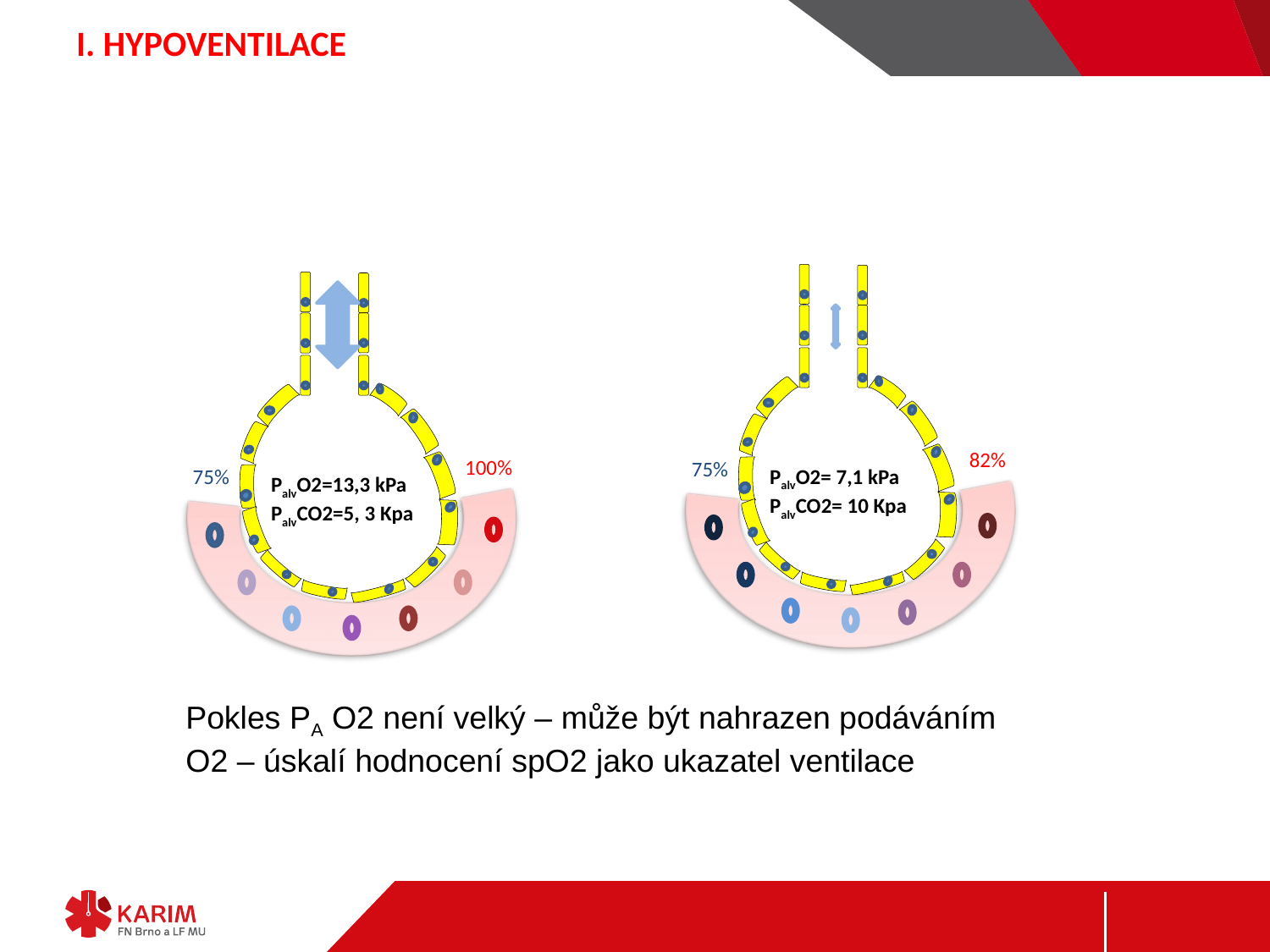

# I. HYPOVENTILACE

82%

75%
PalvO2= 7,1 kPa
PalvCO2= 10 Kpa

100%

75%
PalvO2=13,3 kPa
PalvCO2=5, 3 Kpa

Pokles PA O2 není velký – může být nahrazen podáváním O2 – úskalí hodnocení spO2 jako ukazatel ventilace